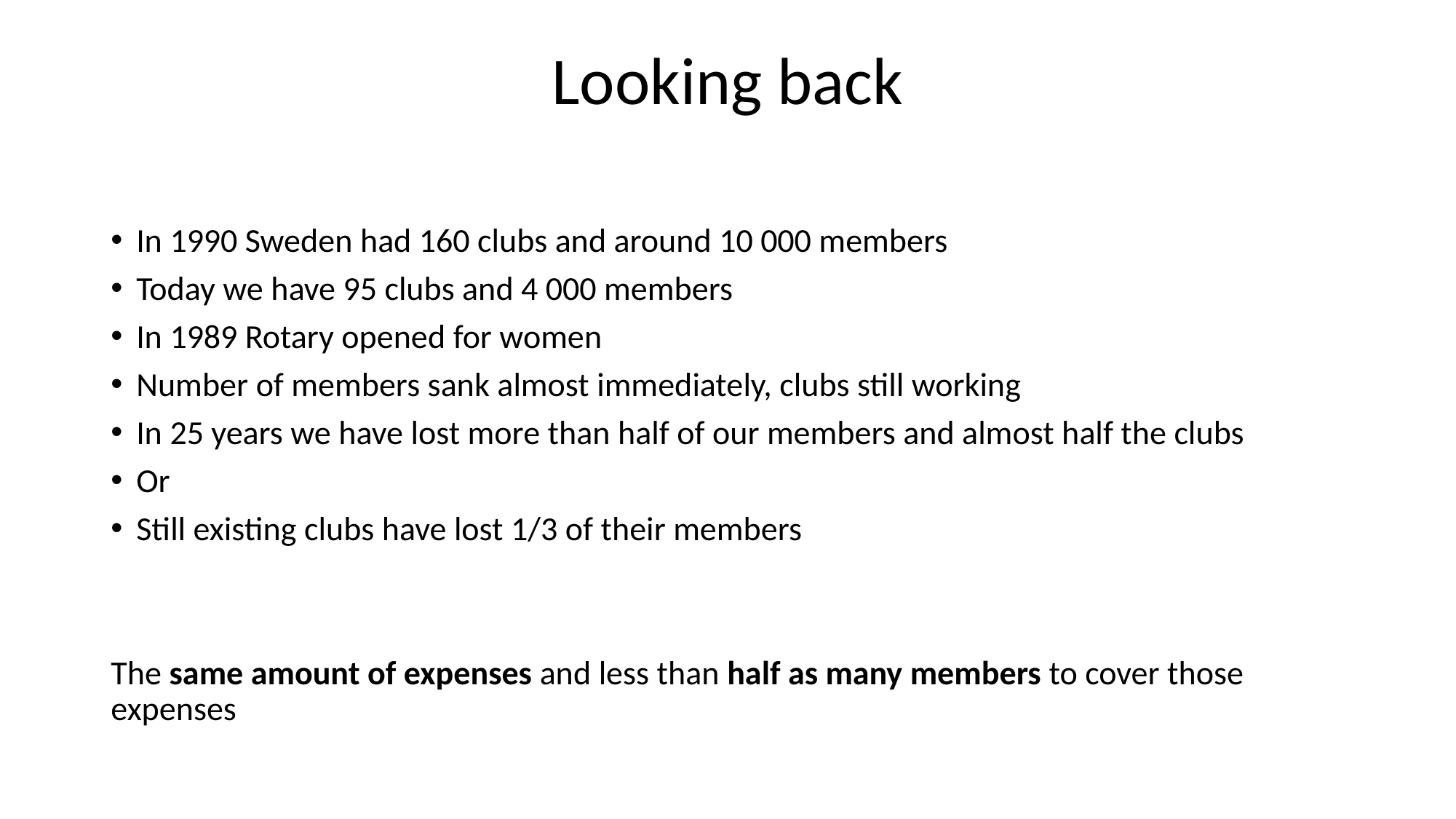

# Looking back
In 1990 Sweden had 160 clubs and around 10 000 members
Today we have 95 clubs and 4 000 members
In 1989 Rotary opened for women
Number of members sank almost immediately, clubs still working
In 25 years we have lost more than half of our members and almost half the clubs
Or
Still existing clubs have lost 1/3 of their members

The same amount of expenses and less than half as many members to cover those expenses